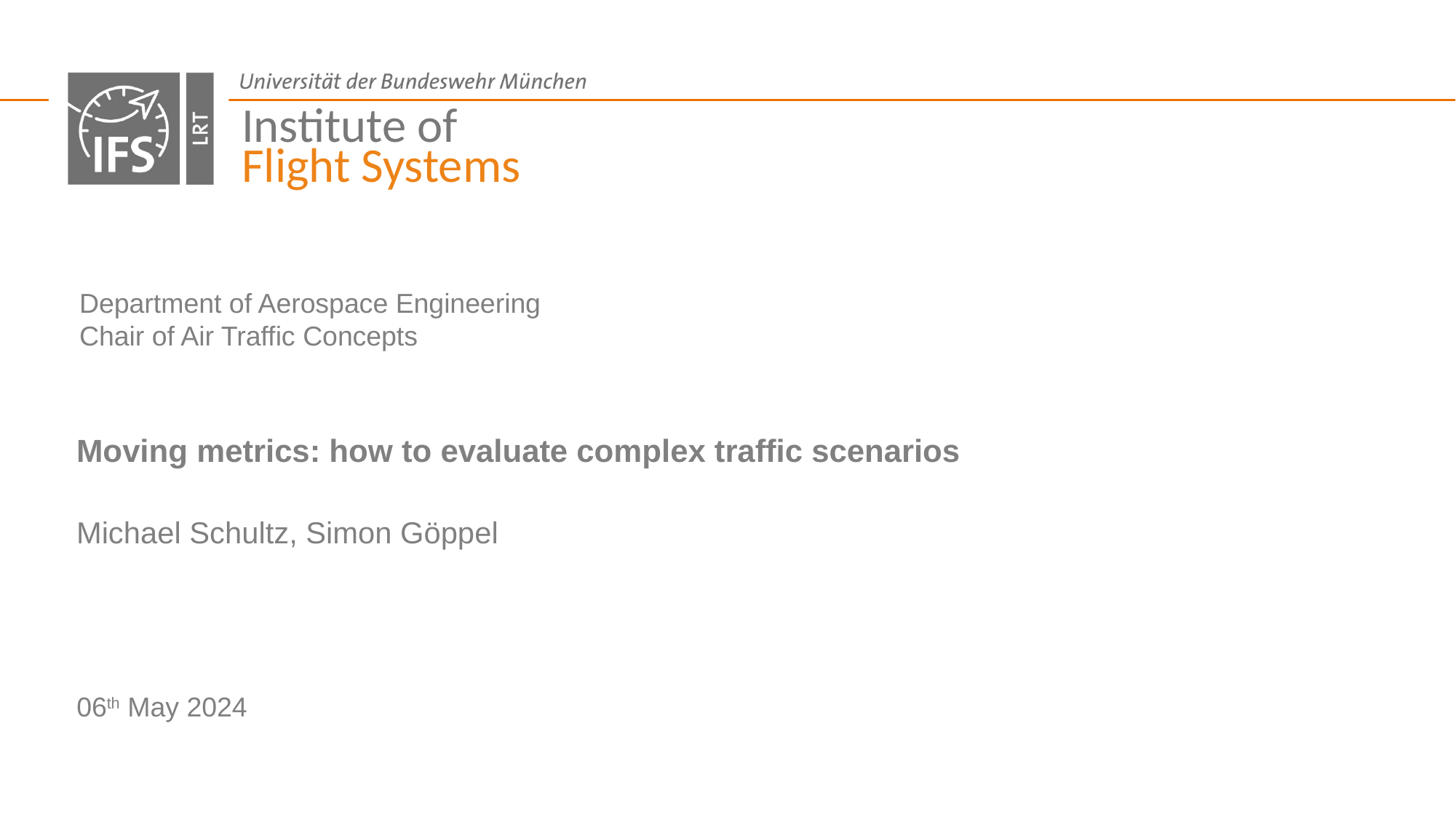

Moving metrics: how to evaluate complex traffic scenarios
Michael Schultz, Simon Göppel

#
06th May 2024